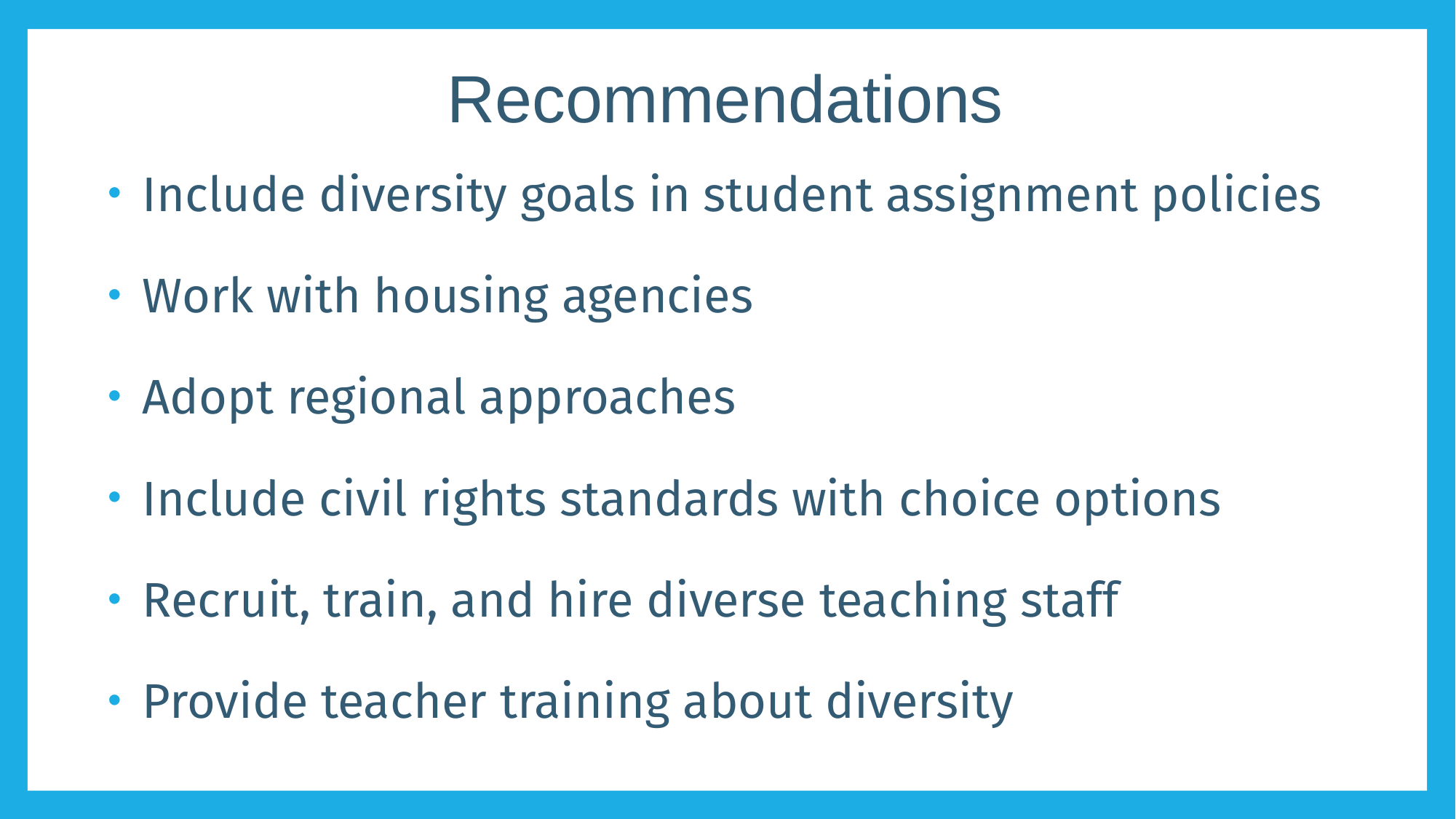

# Recommendations
 Include diversity goals in student assignment policies

 Work with housing agencies

 Adopt regional approaches

 Include civil rights standards with choice options

 Recruit, train, and hire diverse teaching staff

 Provide teacher training about diversity